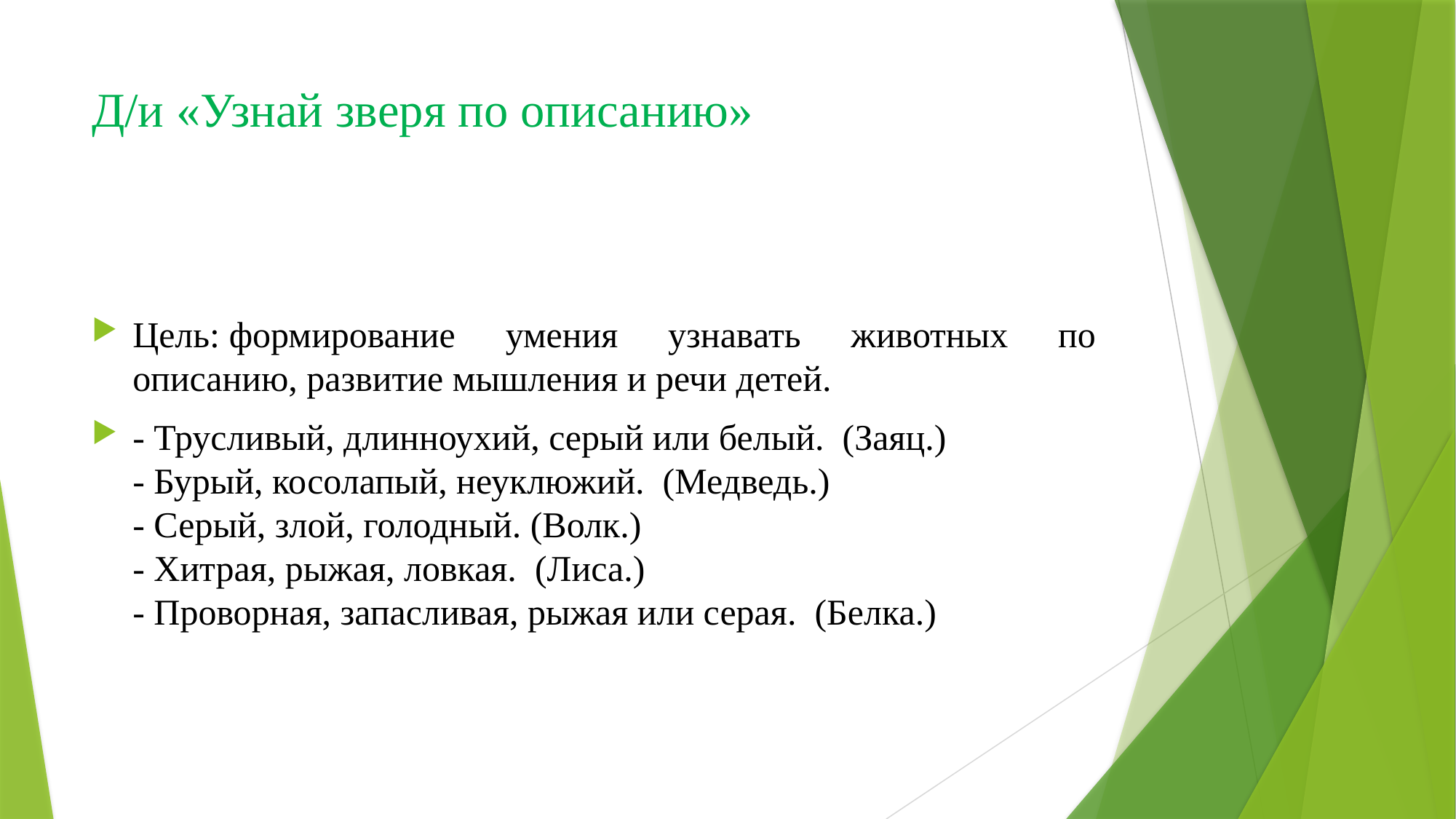

# Д/и «Узнай зверя по описанию»

Цель: формирование умения узнавать животных по описанию, развитие мышления и речи детей.
- Трусливый, длинноухий, серый или белый.  (Заяц.)
- Бурый, косолапый, неуклюжий.  (Медведь.)
- Серый, злой, голодный. (Волк.)
- Хитрая, рыжая, ловкая.  (Лиса.)
- Проворная, запасливая, рыжая или серая.  (Белка.)